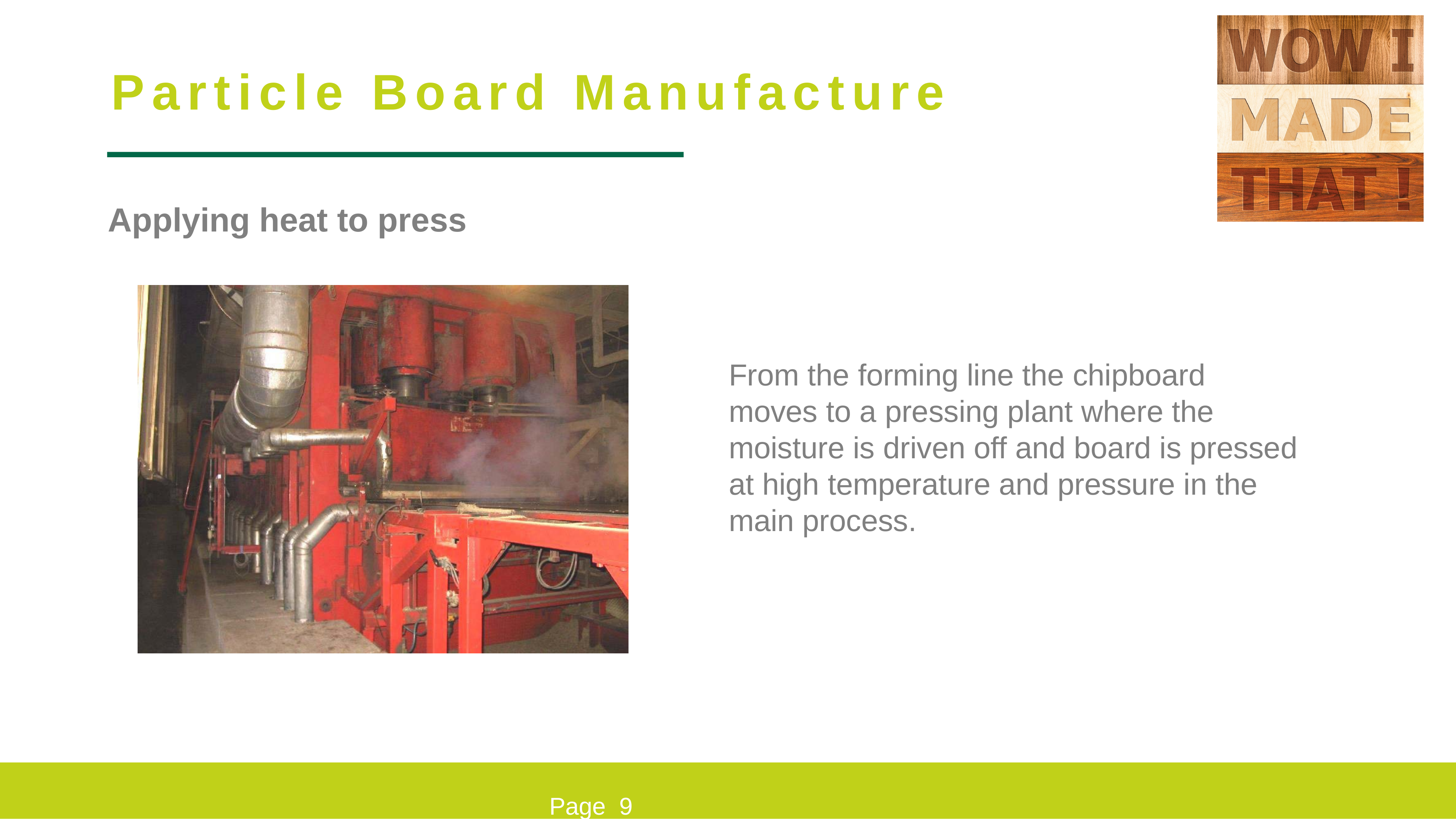

Particle Board Manufacture

Applying heat to press

From the forming line the chipboard moves to a pressing plant where the moisture is driven off and board is pressed at high temperature and pressure in the main process.